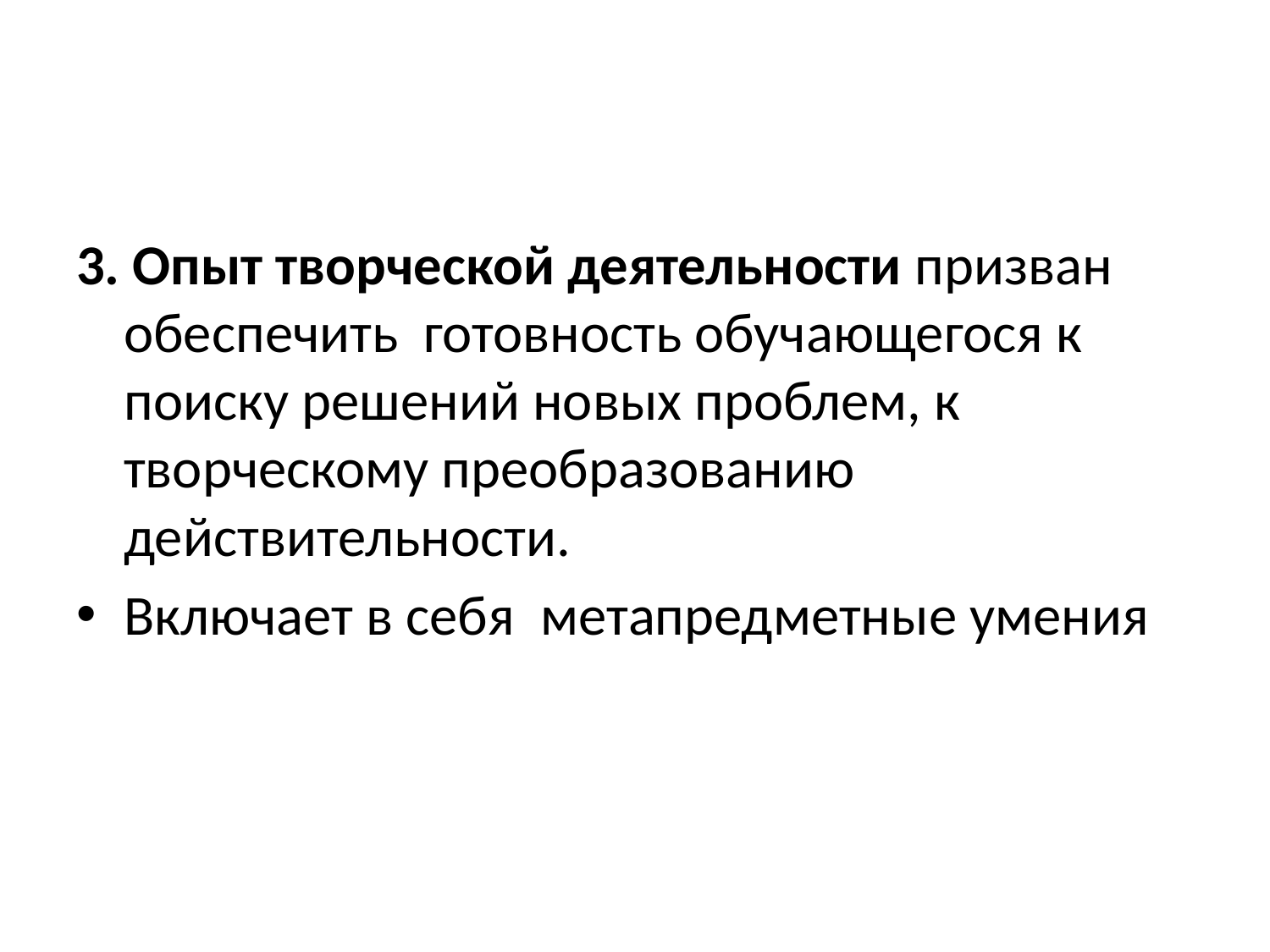

#
3. Опыт творческой деятельности призван обеспечить  готовность обучающегося к поиску решений новых проблем, к творческому преобразованию действительности.
Включает в себя  метапредметные умения